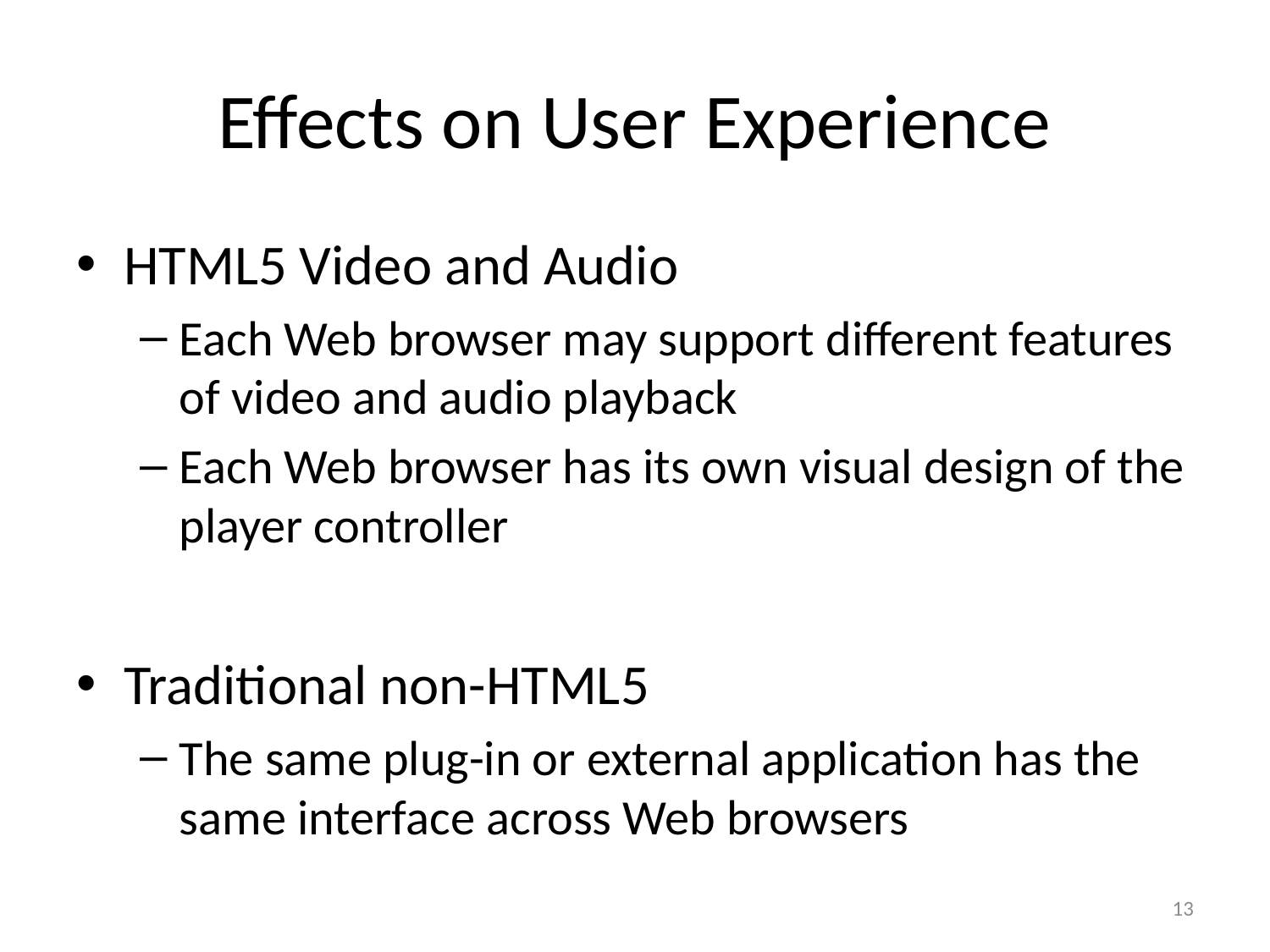

# Effects on User Experience
HTML5 Video and Audio
Each Web browser may support different features of video and audio playback
Each Web browser has its own visual design of the player controller

Traditional non-HTML5
The same plug-in or external application has the same interface across Web browsers
13